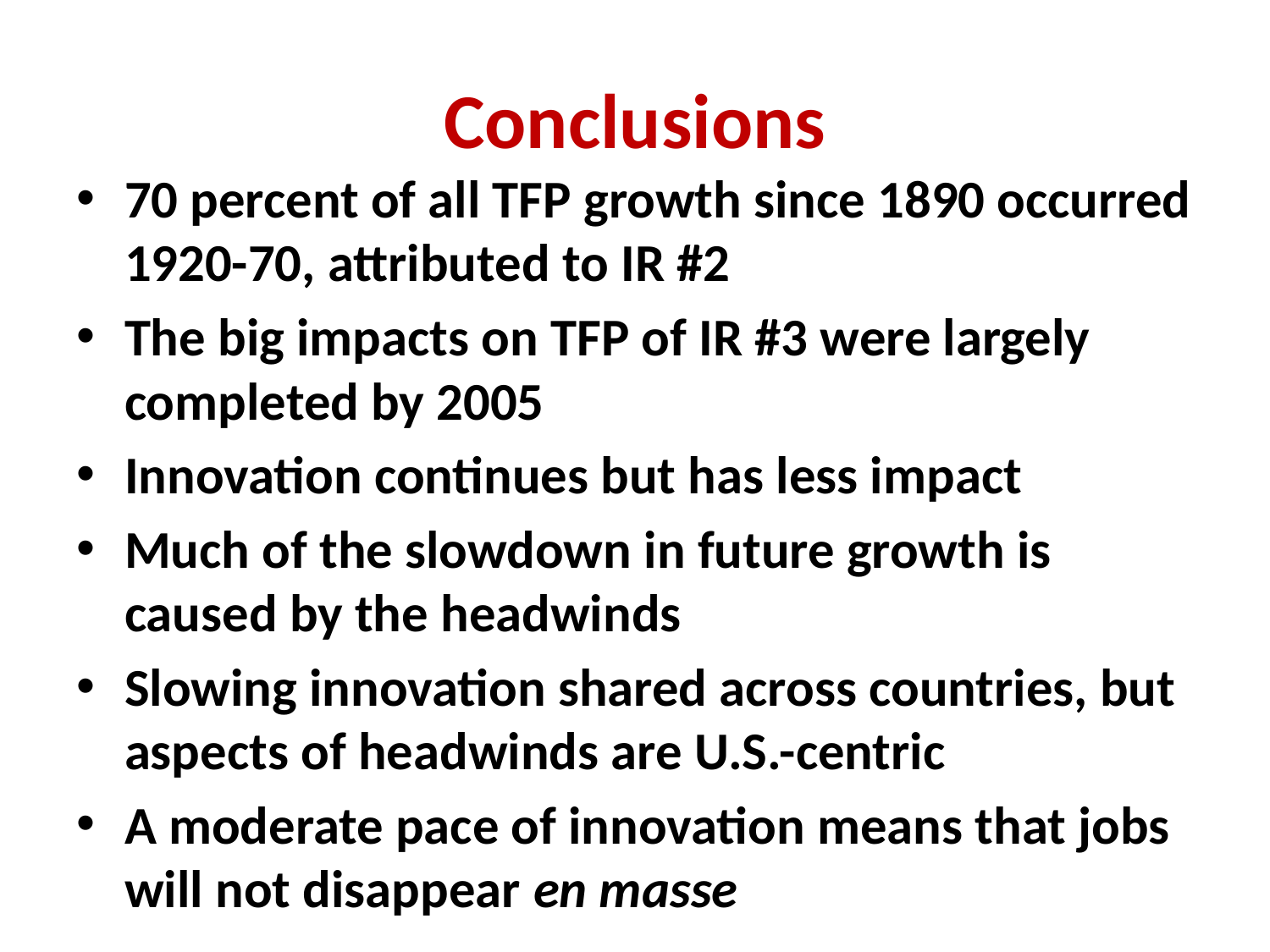

# Conclusions
70 percent of all TFP growth since 1890 occurred 1920-70, attributed to IR #2
The big impacts on TFP of IR #3 were largely completed by 2005
Innovation continues but has less impact
Much of the slowdown in future growth is caused by the headwinds
Slowing innovation shared across countries, but aspects of headwinds are U.S.-centric
A moderate pace of innovation means that jobs will not disappear en masse